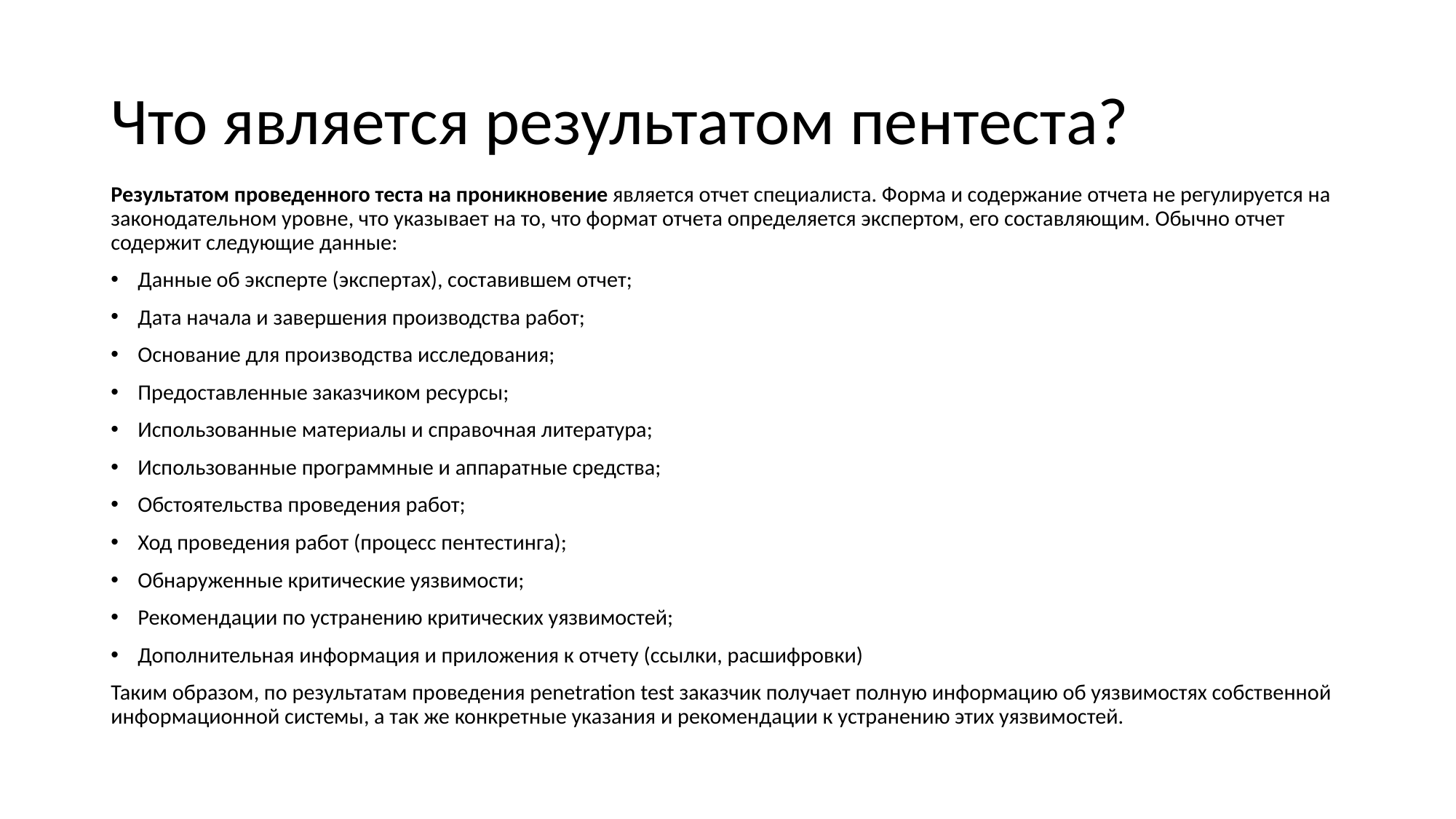

# Что является результатом пентеста?
Результатом проведенного теста на проникновение является отчет специалиста. Форма и содержание отчета не регулируется на законодательном уровне, что указывает на то, что формат отчета определяется экспертом, его составляющим. Обычно отчет содержит следующие данные:
Данные об эксперте (экспертах), составившем отчет;
Дата начала и завершения производства работ;
Основание для производства исследования;
Предоставленные заказчиком ресурсы;
Использованные материалы и справочная литература;
Использованные программные и аппаратные средства;
Обстоятельства проведения работ;
Ход проведения работ (процесс пентестинга);
Обнаруженные критические уязвимости;
Рекомендации по устранению критических уязвимостей;
Дополнительная информация и приложения к отчету (ссылки, расшифровки)
Таким образом, по результатам проведения penetration test заказчик получает полную информацию об уязвимостях собственной информационной системы, а так же конкретные указания и рекомендации к устранению этих уязвимостей.